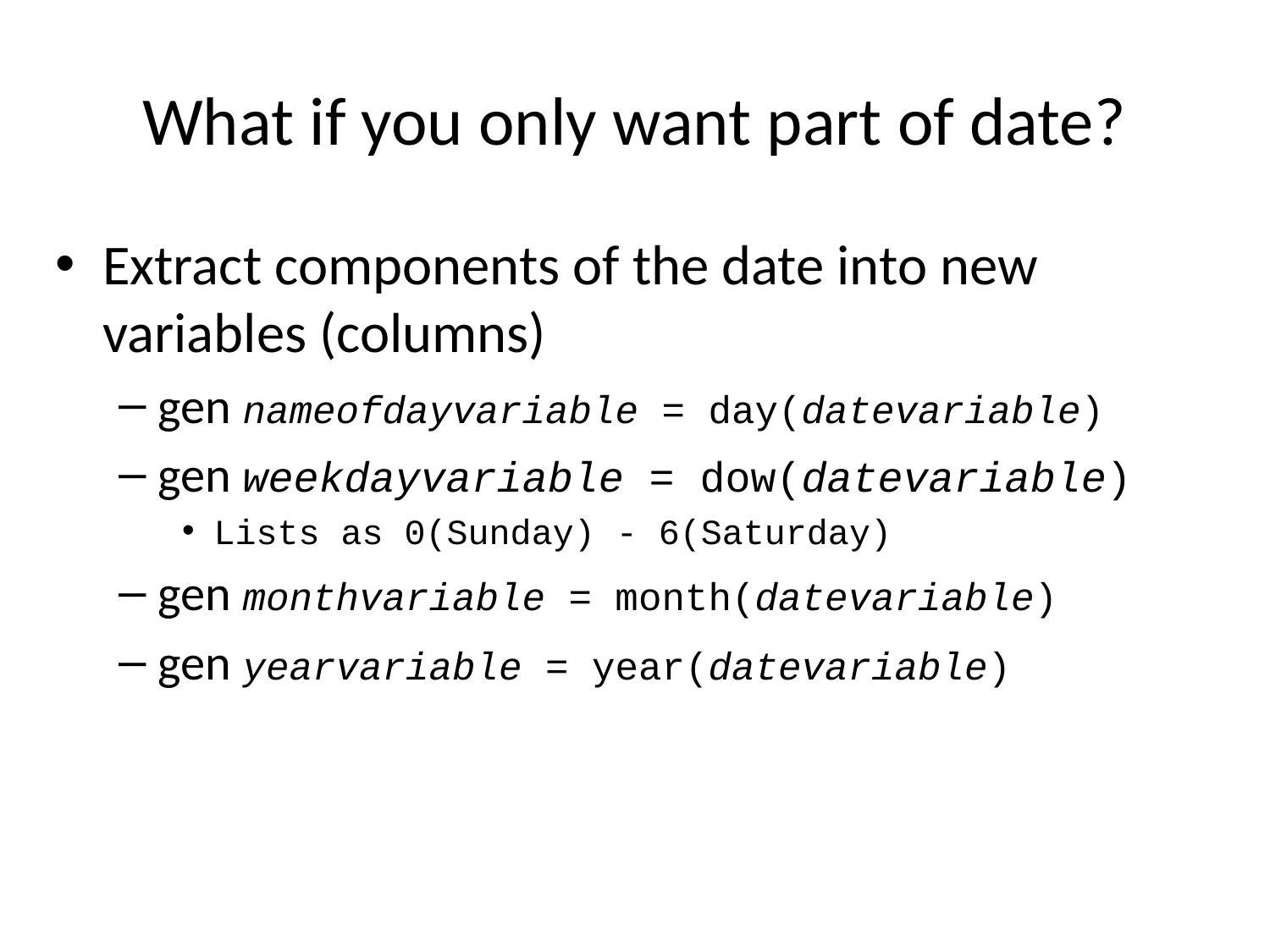

# What if you only want part of date?
Extract components of the date into new variables (columns)
gen nameofdayvariable = day(datevariable)
gen weekdayvariable = dow(datevariable)
Lists as 0(Sunday) - 6(Saturday)
gen monthvariable = month(datevariable)
gen yearvariable = year(datevariable)